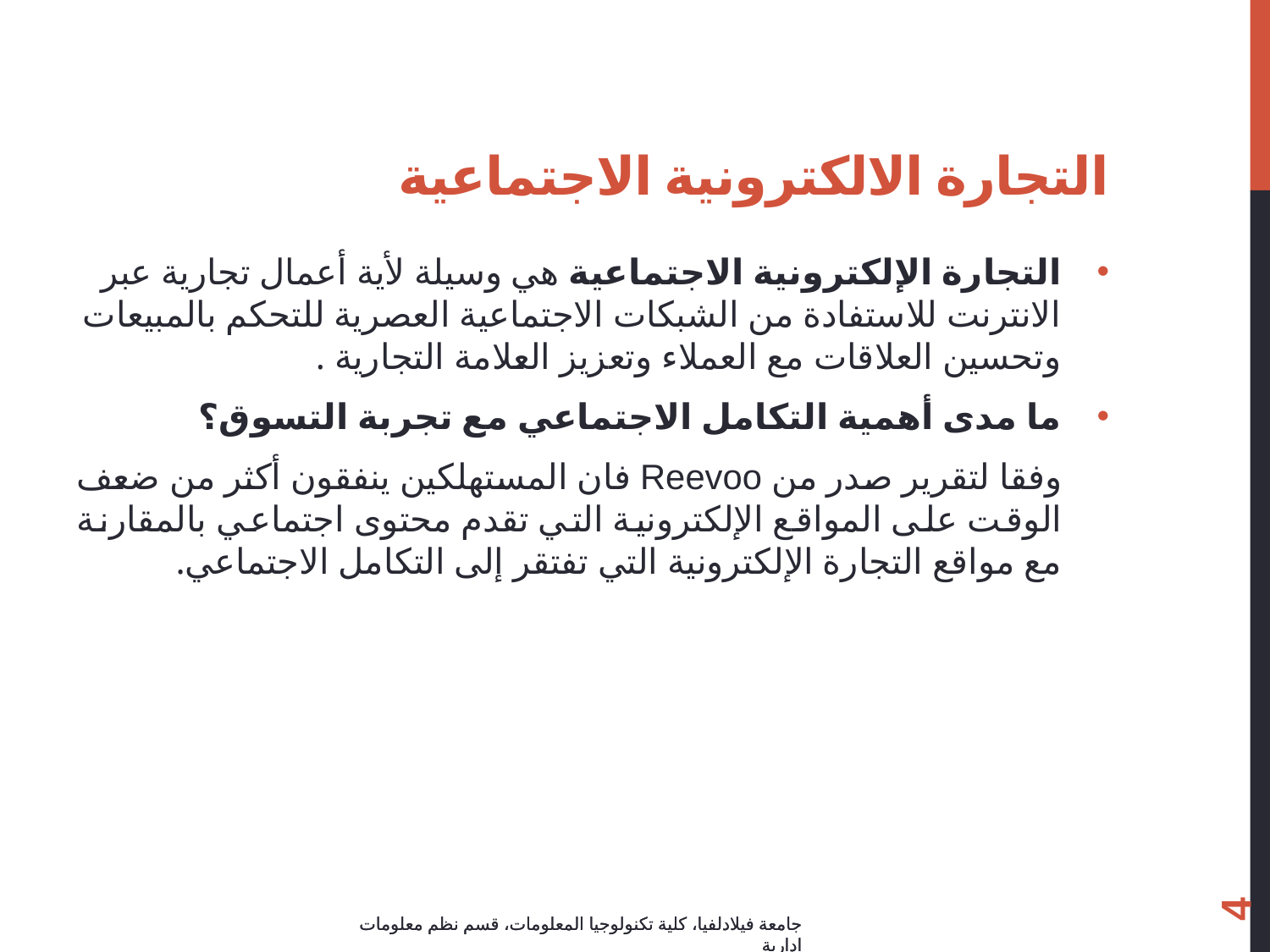

# التجارة الالكترونية الاجتماعية
التجارة الإلكترونية الاجتماعية هي وسيلة لأية أعمال تجارية عبر الانترنت للاستفادة من الشبكات الاجتماعية العصرية للتحكم بالمبيعات وتحسين العلاقات مع العملاء وتعزيز العلامة التجارية .
ما مدى أهمية التكامل الاجتماعي مع تجربة التسوق؟
وفقا لتقرير صدر من Reevoo فان المستهلكين ينفقون أكثر من ضعف الوقت على المواقع الإلكترونية التي تقدم محتوى اجتماعي بالمقارنة مع مواقع التجارة الإلكترونية التي تفتقر إلى التكامل الاجتماعي.

4